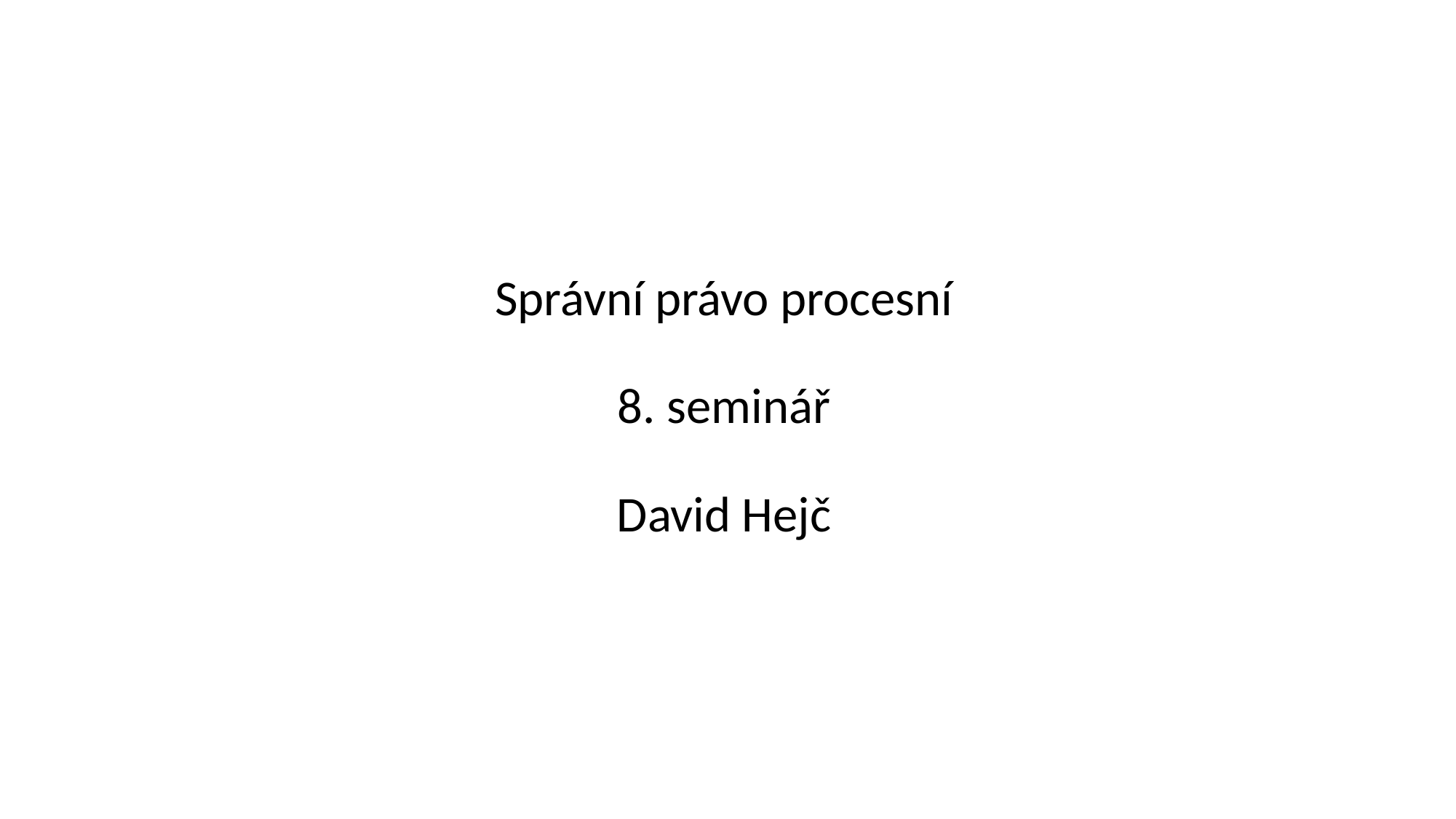

# Správní právo procesní 8. seminář David Hejč